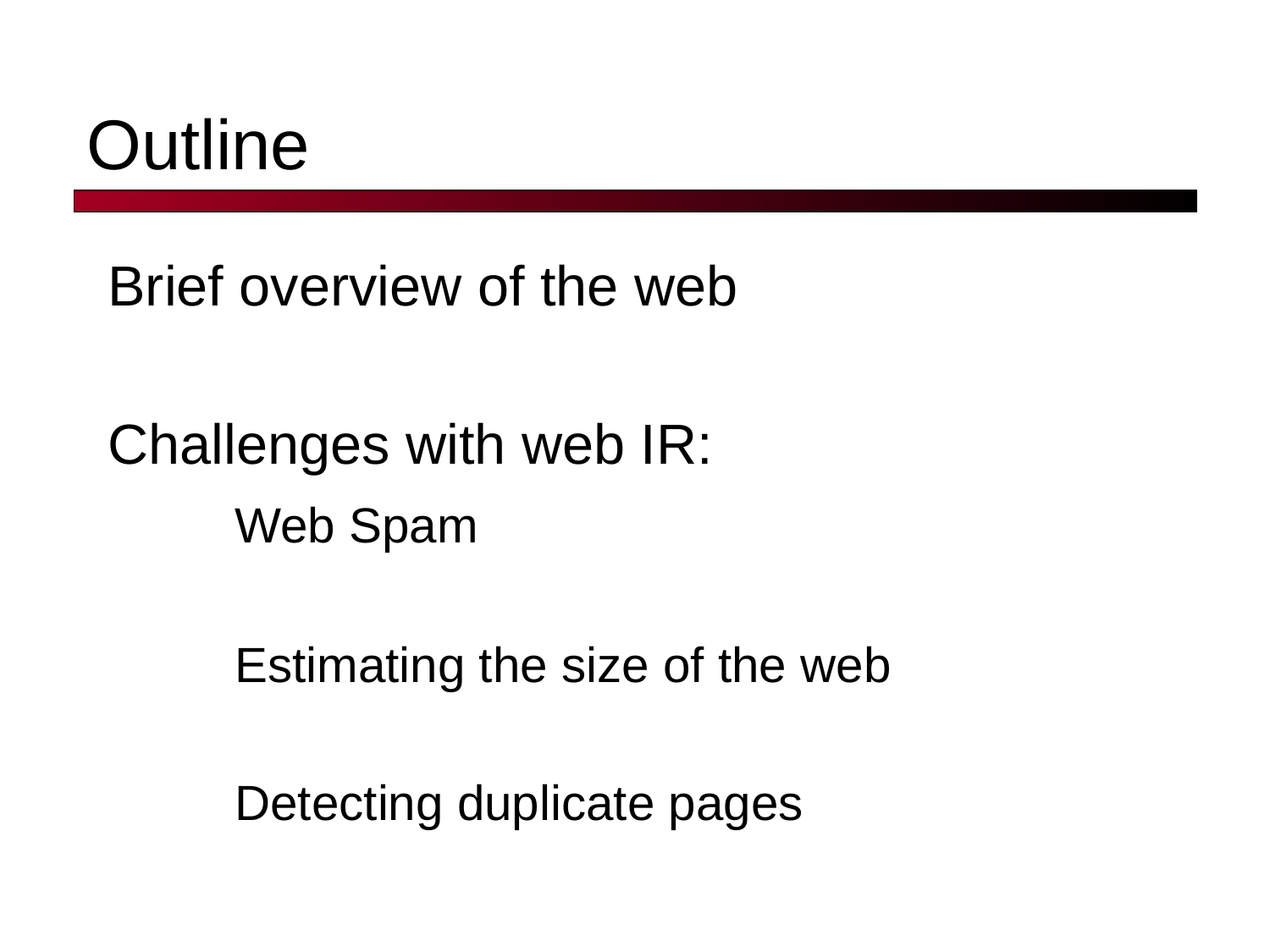

# Outline
Brief overview of the web

Challenges with web IR:
	Web Spam

	Estimating the size of the web

	Detecting duplicate pages